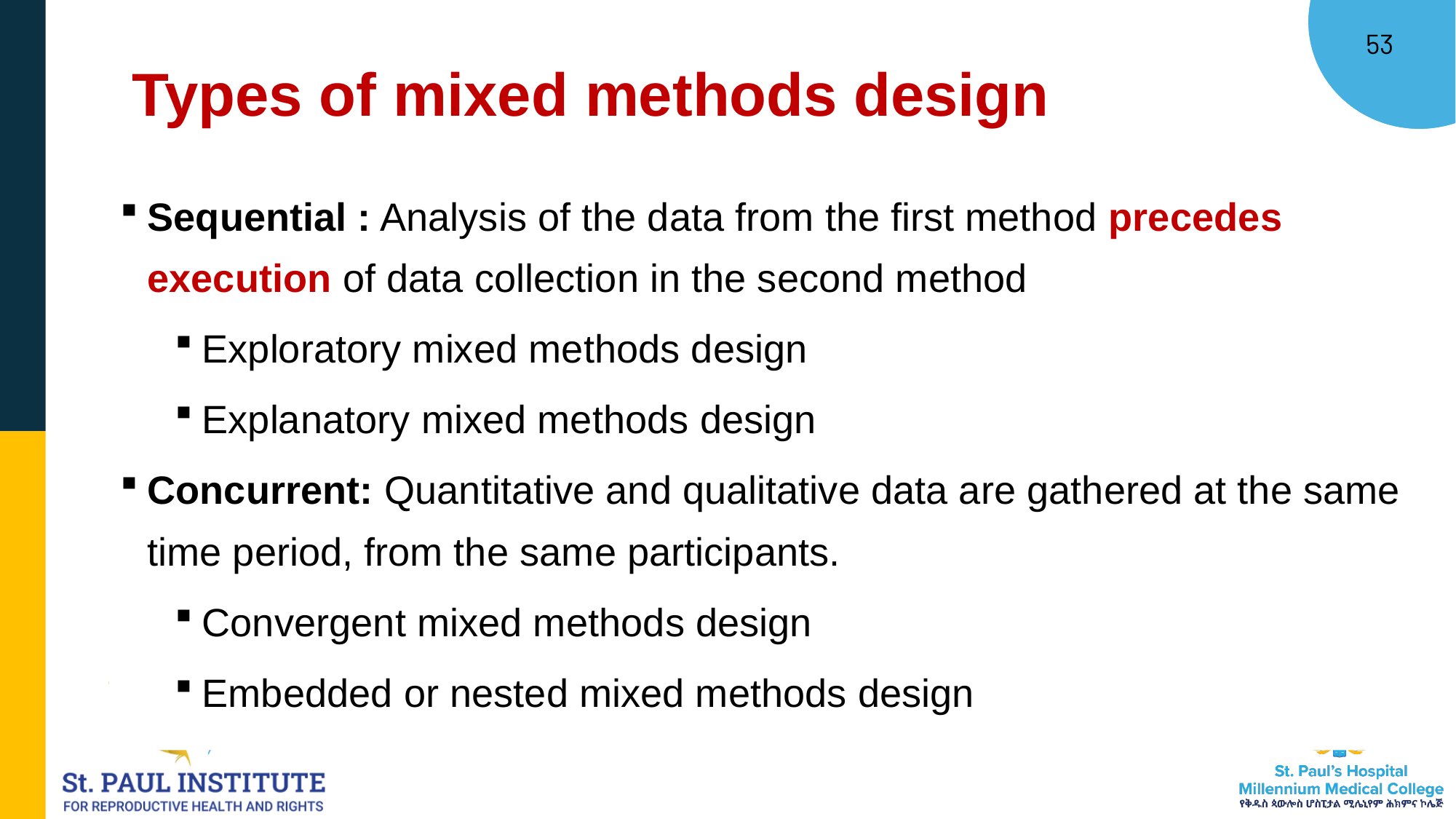

53
# Types of mixed methods design
Sequential : Analysis of the data from the first method precedes execution of data collection in the second method
Exploratory mixed methods design
Explanatory mixed methods design
Concurrent: Quantitative and qualitative data are gathered at the same time period, from the same participants.
Convergent mixed methods design
Embedded or nested mixed methods design